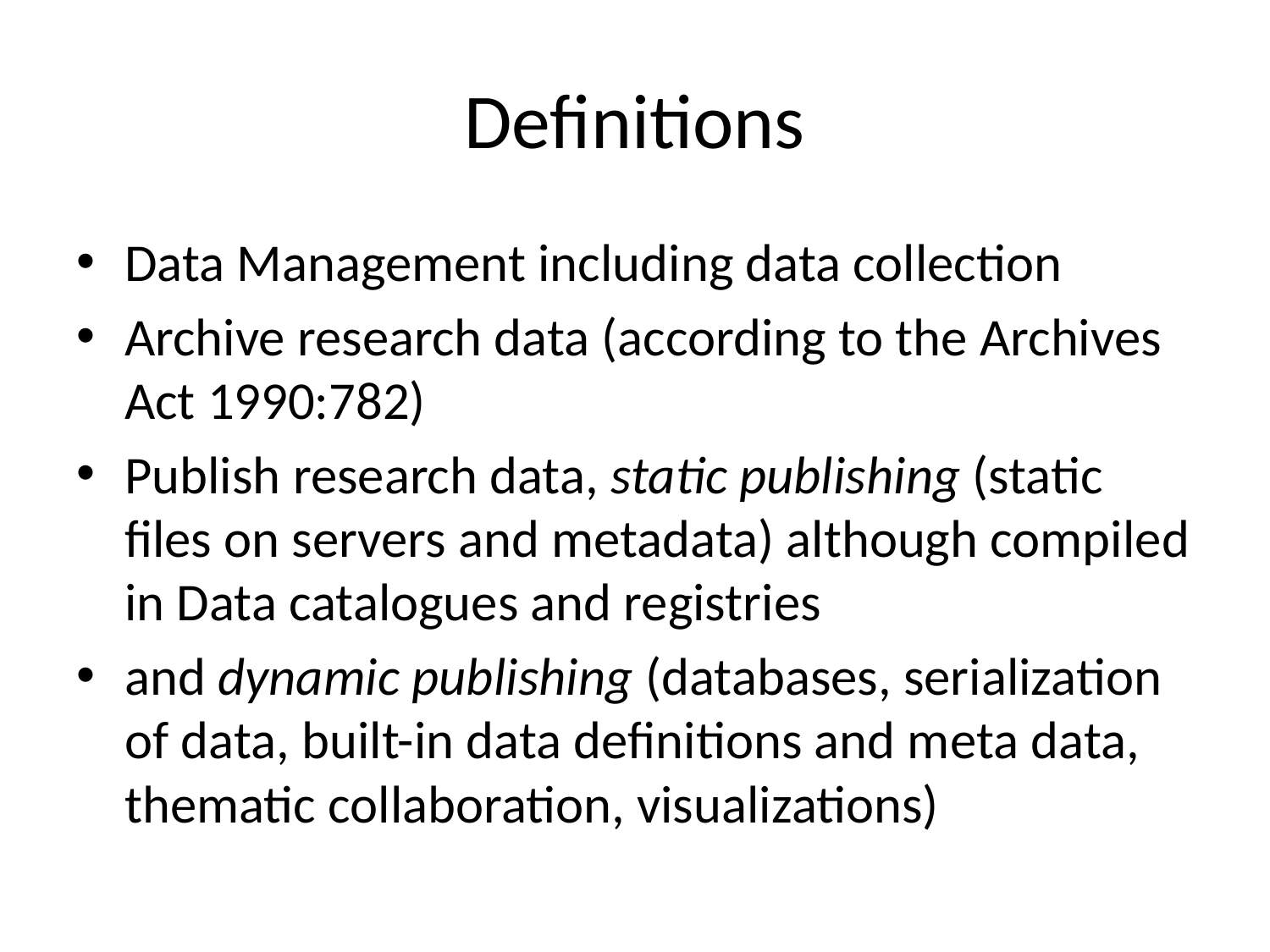

# Definitions
Data Management including data collection
Archive research data (according to the Archives Act 1990:782)
Publish research data, static publishing (static files on servers and metadata) although compiled in Data catalogues and registries
and dynamic publishing (databases, serialization of data, built-in data definitions and meta data, thematic collaboration, visualizations)